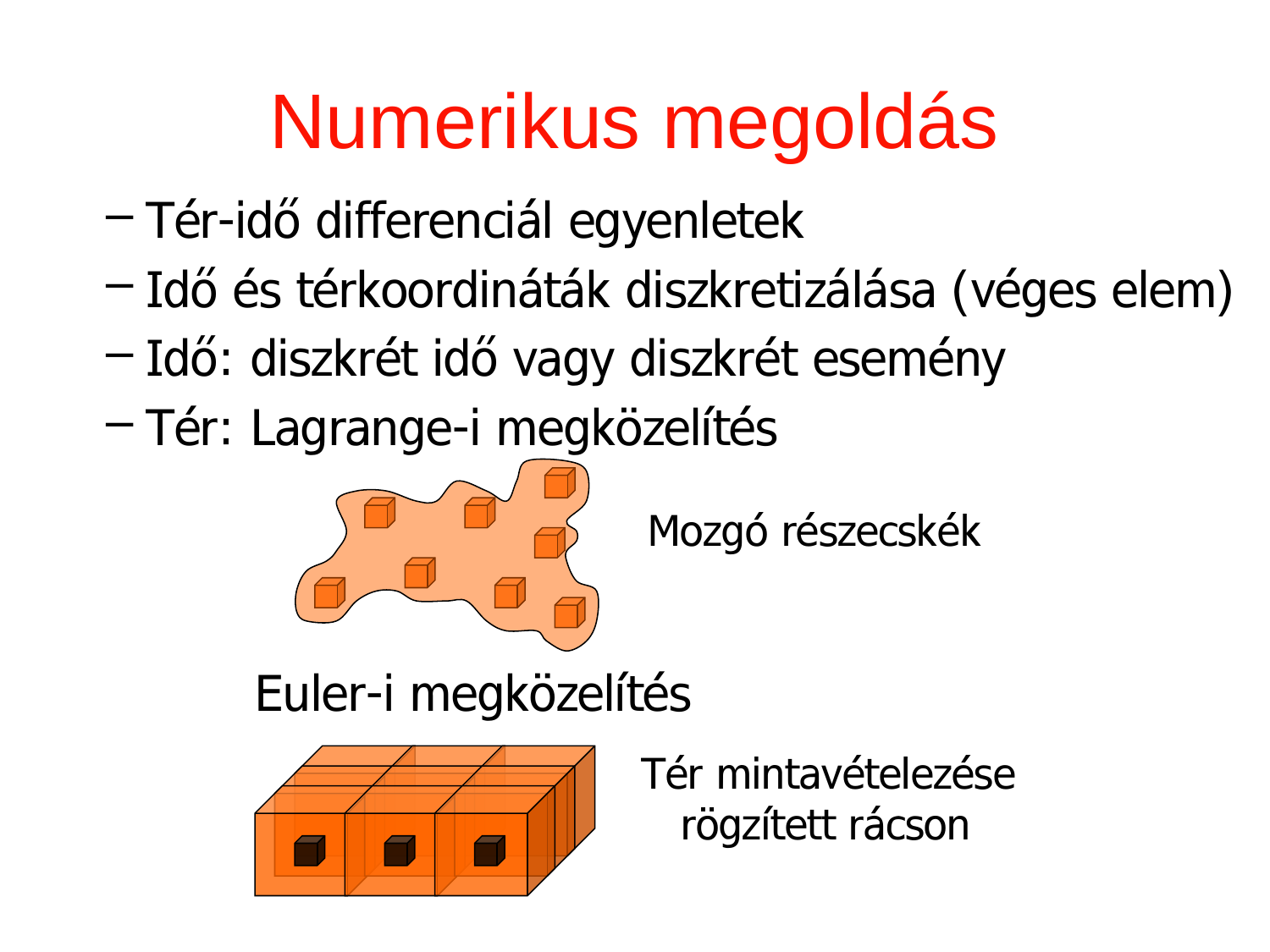

# Numerikus megoldás
Tér-idő differenciál egyenletek
Idő és térkoordináták diszkretizálása (véges elem)
Idő: diszkrét idő vagy diszkrét esemény
Tér: Lagrange-i megközelítés

	   Euler-i megközelítés

Mozgó részecskék
Tér mintavételezése rögzített rácson